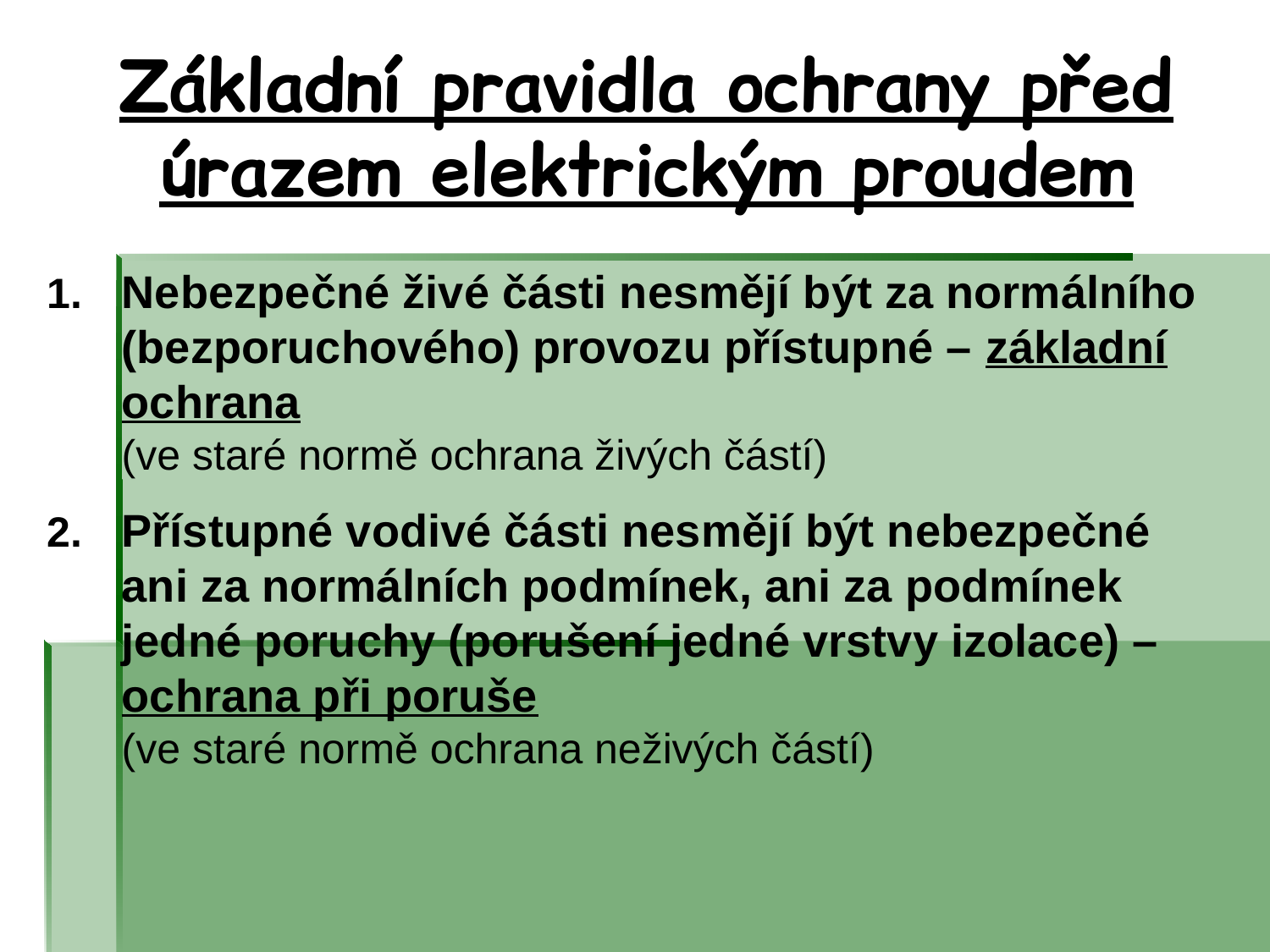

# Základní pravidla ochrany před úrazem elektrickým proudem
1. 	Nebezpečné živé části nesmějí být za normálního (bezporuchového) provozu přístupné – základní ochrana
	(ve staré normě ochrana živých částí)
2.	Přístupné vodivé části nesmějí být nebezpečné ani za normálních podmínek, ani za podmínek jedné poruchy (porušení jedné vrstvy izolace) – ochrana při poruše
	(ve staré normě ochrana neživých částí)